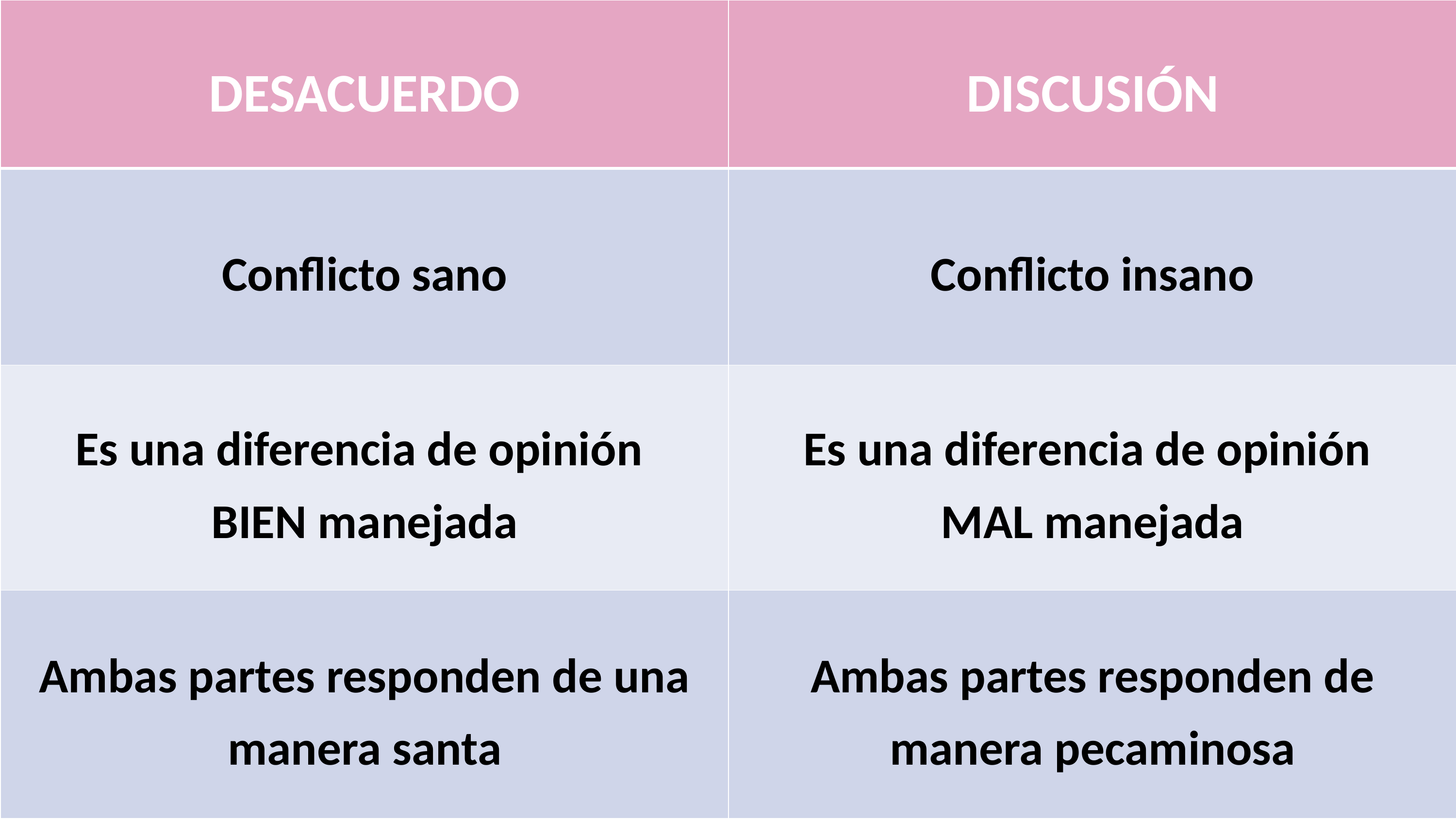

| DESACUERDO | DISCUSIÓN |
| --- | --- |
| Conflicto sano | Conflicto insano |
| Es una diferencia de opinión BIEN manejada | Es una diferencia de opinión MAL manejada |
| Ambas partes responden de una manera santa | Ambas partes responden de manera pecaminosa |